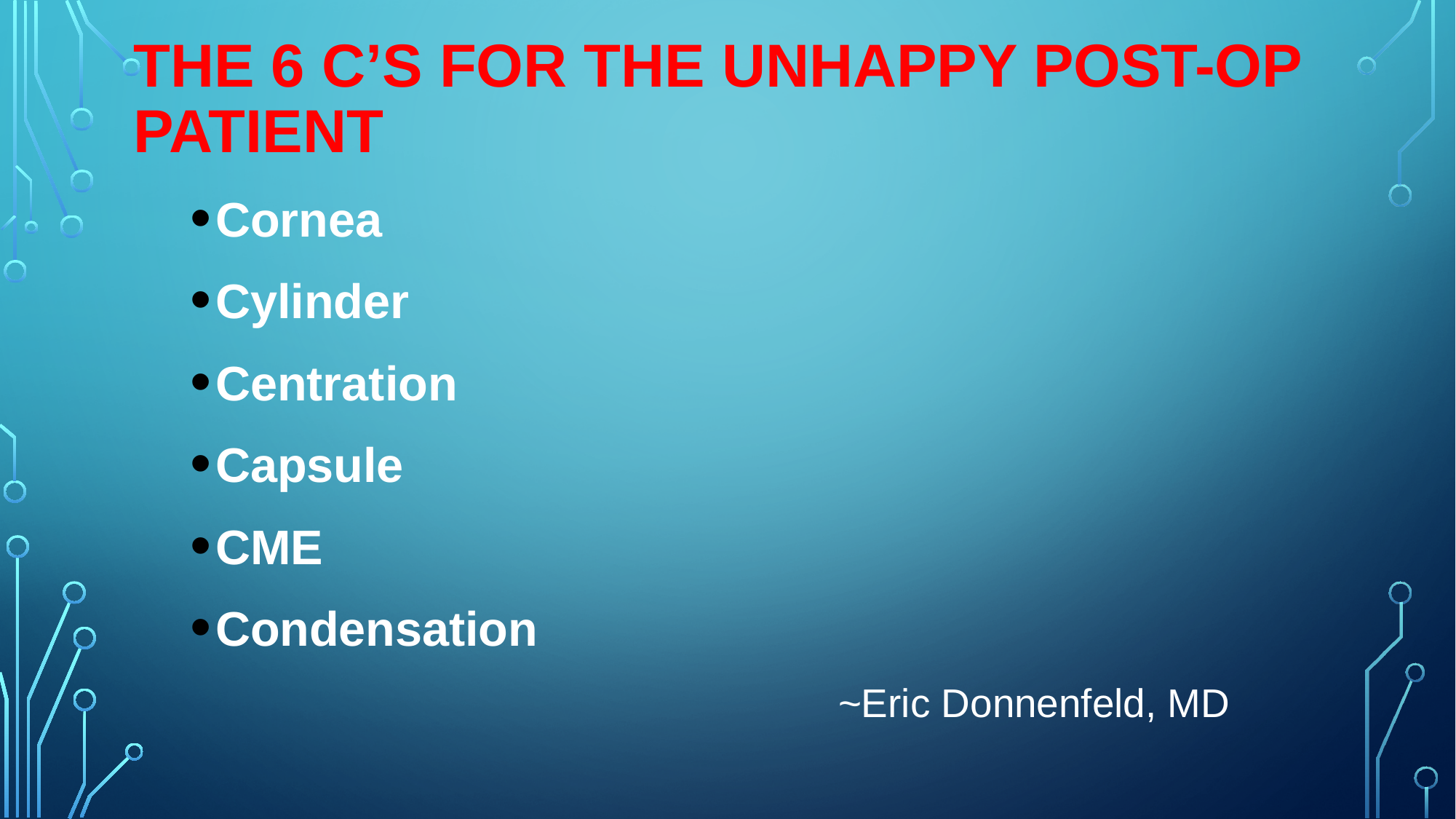

# The 6 C’s For The Unhappy Post-Op patient
Cornea
Cylinder
Centration
Capsule
CME
Condensation
                                                                                 ~Eric Donnenfeld, MD